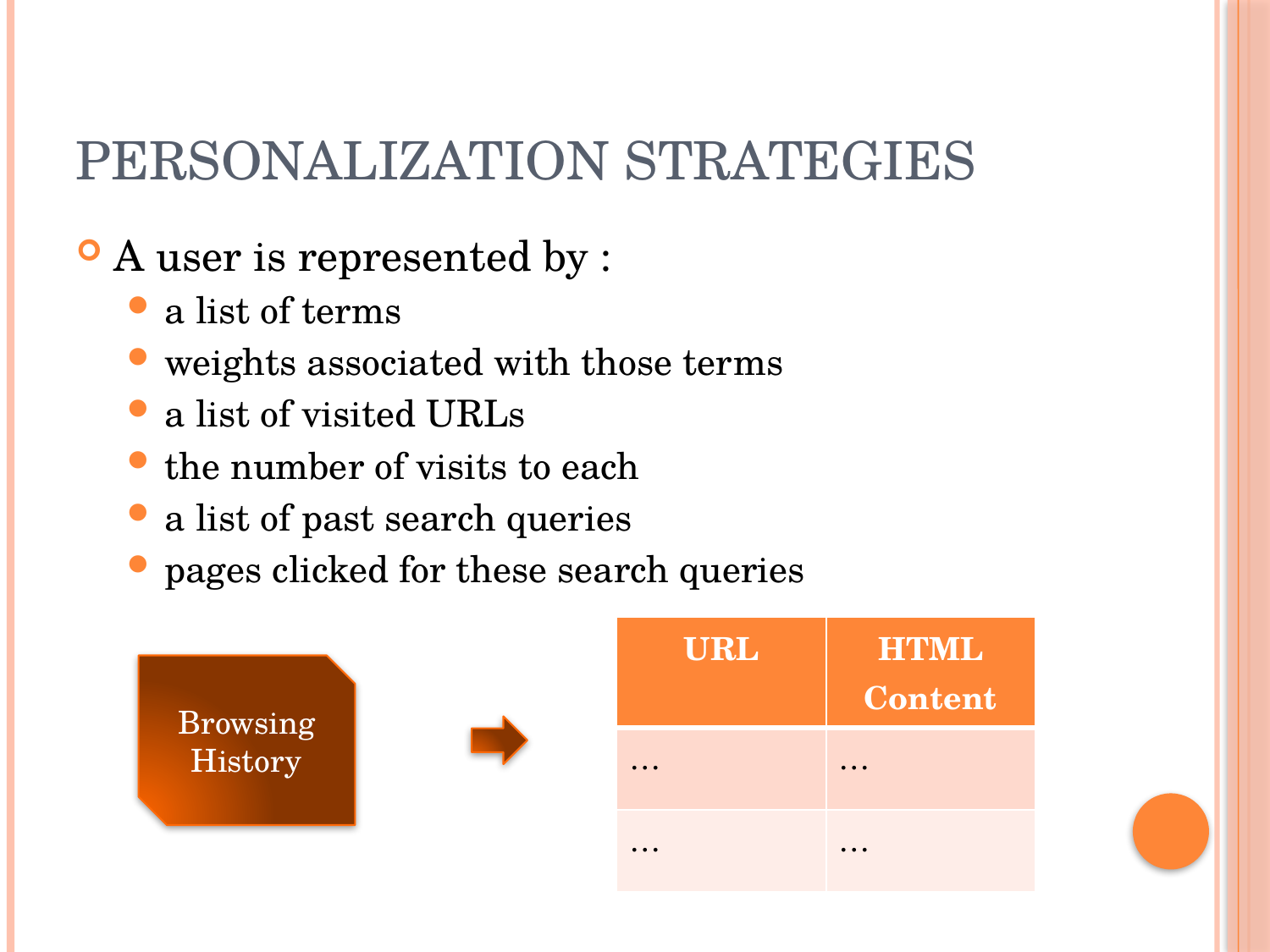

# Personalization Strategies
A user is represented by :
a list of terms
weights associated with those terms
a list of visited URLs
the number of visits to each
a list of past search queries
pages clicked for these search queries
| URL | HTML Content |
| --- | --- |
| … | … |
| … | … |
Browsing History